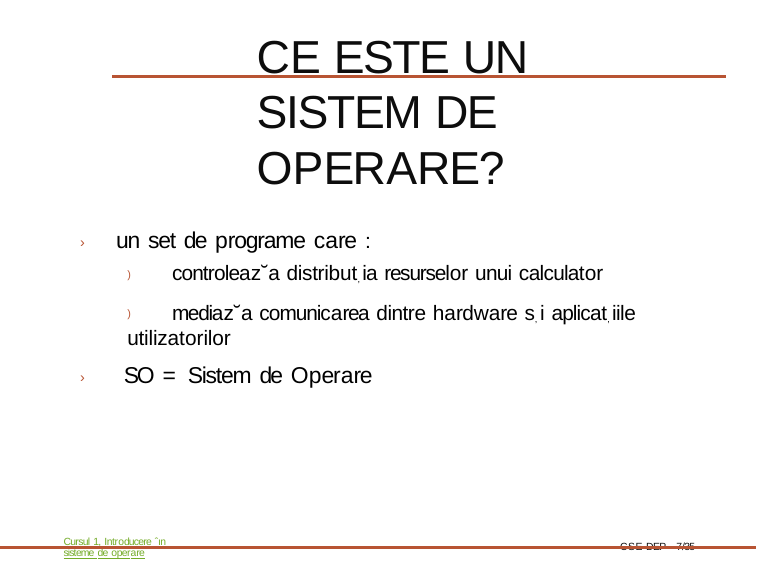

# Ce este un sistem de operare?

›  un set de programe care :
)   controleaz˘a distribut, ia resurselor unui calculator
)   mediaz˘a comunicarea dintre hardware s, i aplicat, iile utilizatorilor
›   SO = Sistem de Operare
Cursul 1, Introducere ˆın sisteme de operare
CSE Dep
7/35